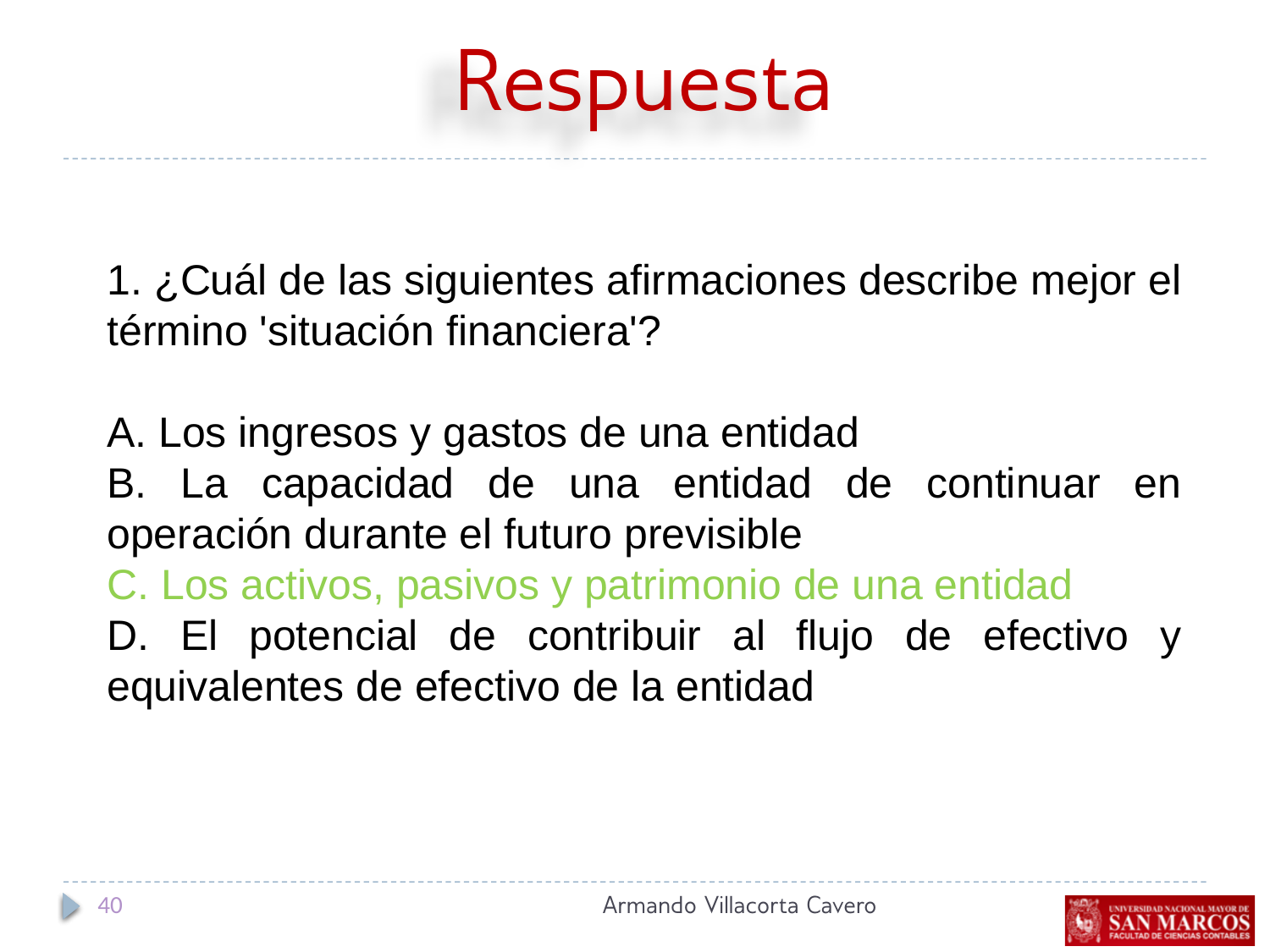

Respuesta
1. ¿Cuál de las siguientes afirmaciones describe mejor el término 'situación financiera'?

A. Los ingresos y gastos de una entidad
B. La capacidad de una entidad de continuar en operación durante el futuro previsible
C. Los activos, pasivos y patrimonio de una entidad
D. El potencial de contribuir al flujo de efectivo y equivalentes de efectivo de la entidad
40
Armando Villacorta Cavero